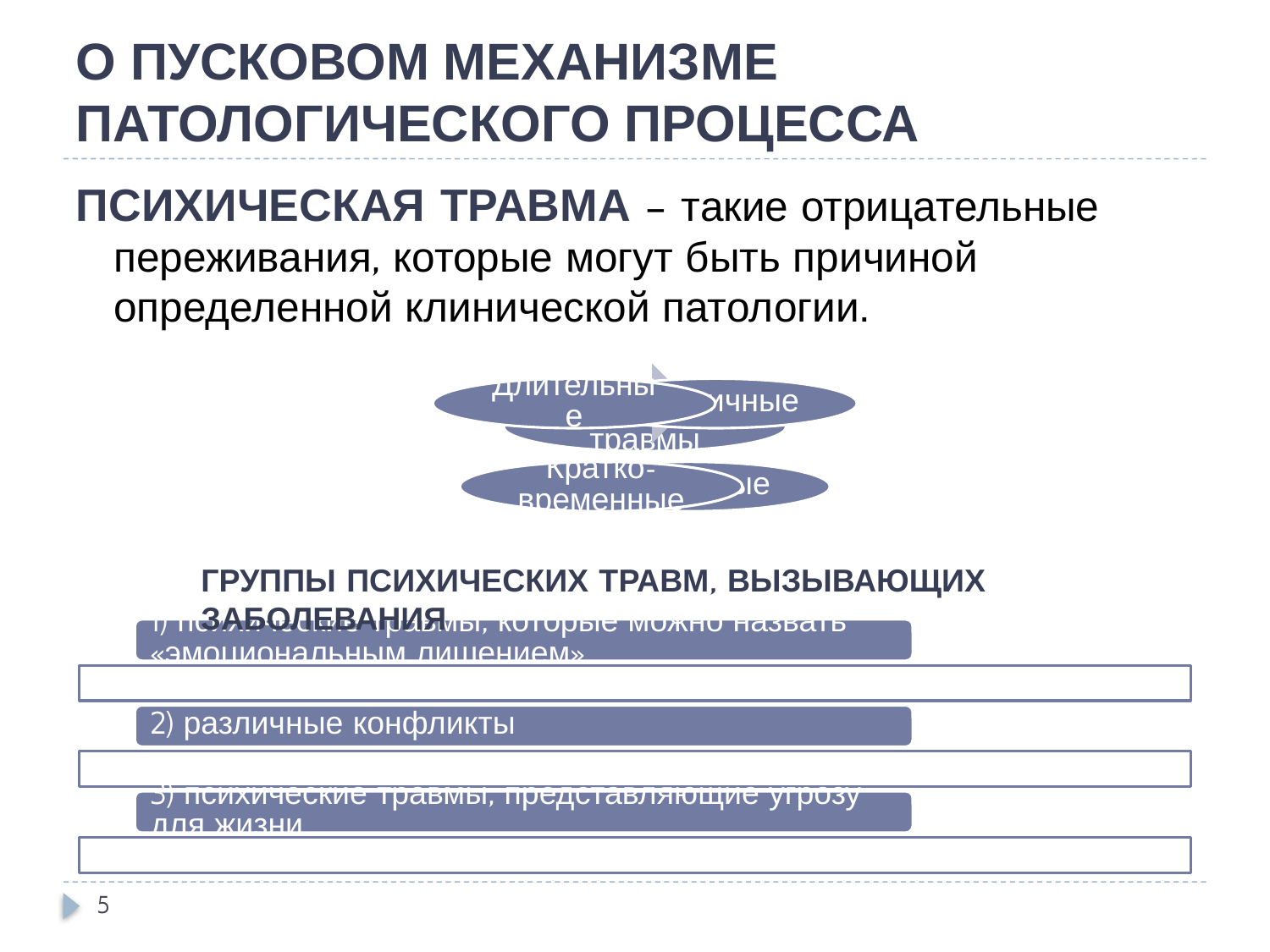

# О ПУСКОВОМ МЕХАНИЗМЕ ПАТОЛОГИЧЕСКОГО ПРОЦЕССА
ПСИХИЧЕСКАЯ ТРАВМА – такие отрицательные переживания, которые могут быть причиной определенной клинической патологии.
Психол. травмы
Единичные
Повторные
Длительные
ГРУППЫ ПСИХИЧЕСКИХ ТРАВМ, ВЫЗЫВАЮЩИХ ЗАБОЛЕВАНИЯ
1) психические травмы, которые можно назвать «эмоциональным лишением»
2) различные конфликты
3) психические травмы, представляющие угрозу для жизни
5